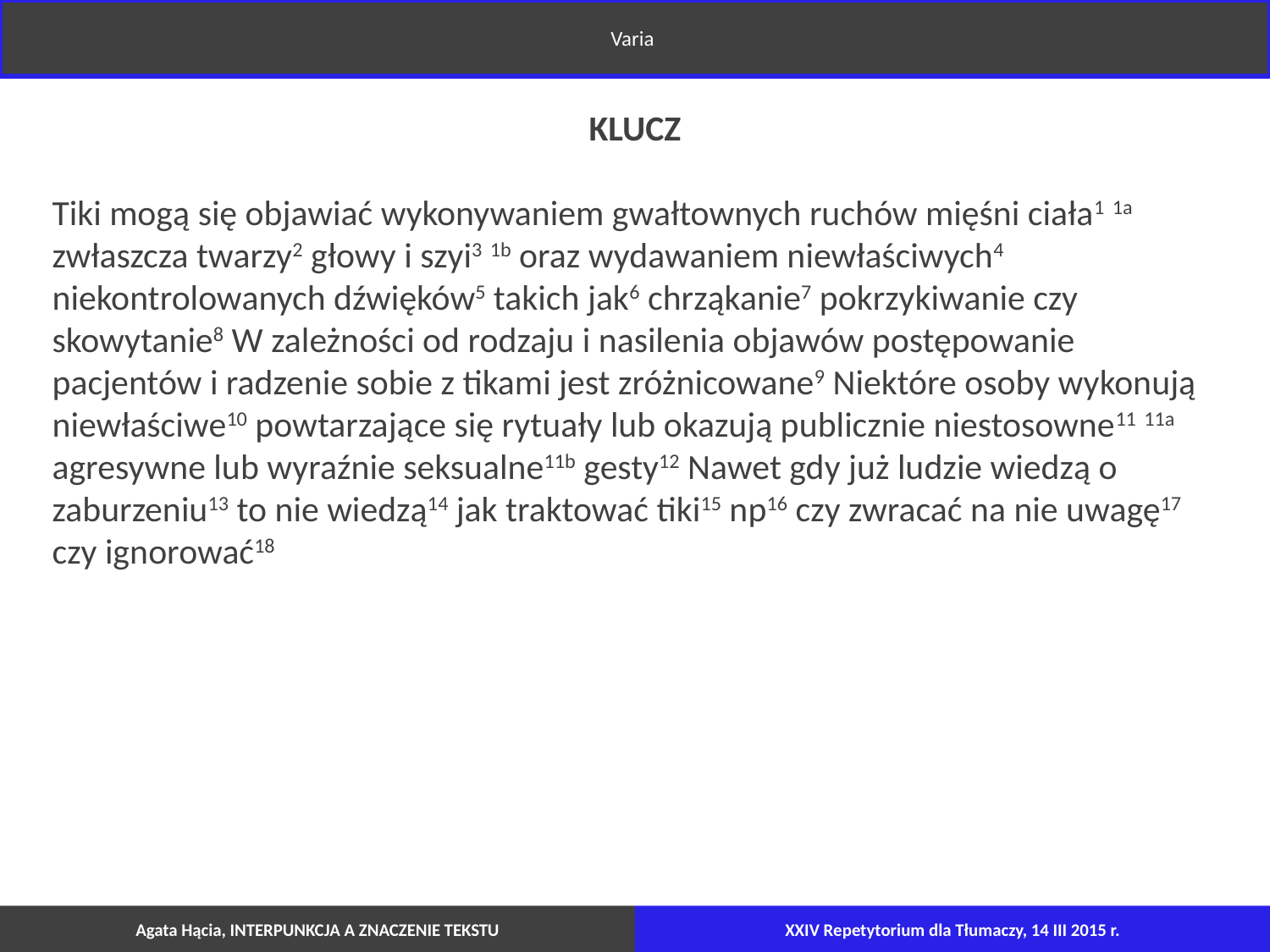

Varia
KLUCZ

Tiki mogą się objawiać wykonywaniem gwałtownych ruchów mięśni ciała1 1a zwłaszcza twarzy2 głowy i szyi3 1b oraz wydawaniem niewłaściwych4 niekontrolowanych dźwięków5 takich jak6 chrząkanie7 pokrzykiwanie czy skowytanie8 W zależności od rodzaju i nasilenia objawów postępowanie pacjentów i radzenie sobie z tikami jest zróżnicowane9 Niektóre osoby wykonują niewłaściwe10 powtarzające się rytuały lub okazują publicznie niestosowne11 11a agresywne lub wyraźnie seksualne11b gesty12 Nawet gdy już ludzie wiedzą o zaburzeniu13 to nie wiedzą14 jak traktować tiki15 np16 czy zwracać na nie uwagę17 czy ignorować18

Agata Hącia, INTERPUNKCJA A ZNACZENIE TEKSTU
XXIV Repetytorium dla Tłumaczy, 14 III 2015 r.